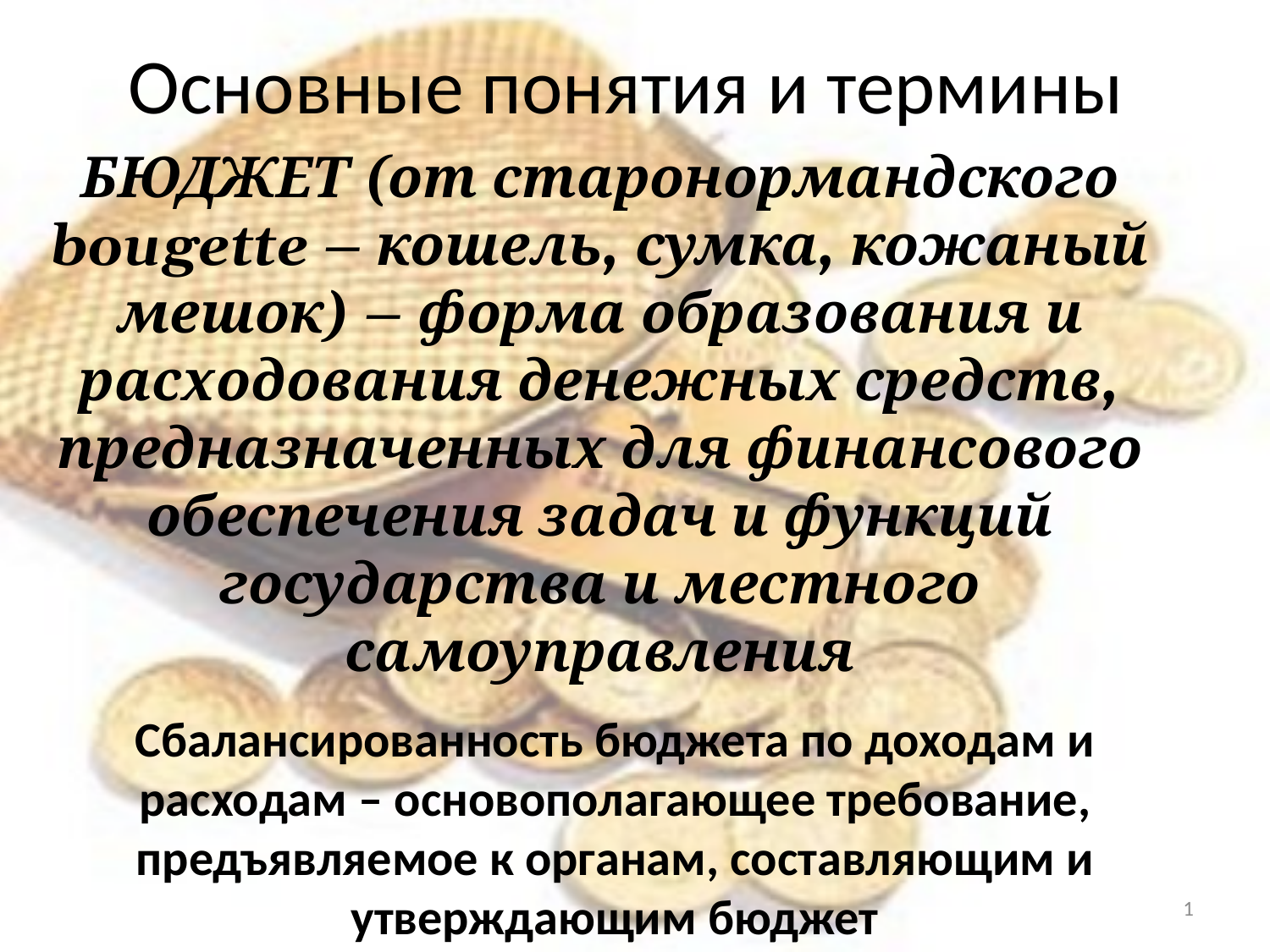

Основные понятия и термины
БЮДЖЕТ (от старонормандского bougette – кошель, сумка, кожаный мешок) – форма образования и расходования денежных средств, предназначенных для финансового обеспечения задач и функций государства и местного самоуправления
Сбалансированность бюджета по доходам и расходам – основополагающее требование, предъявляемое к органам, составляющим и утверждающим бюджет
1